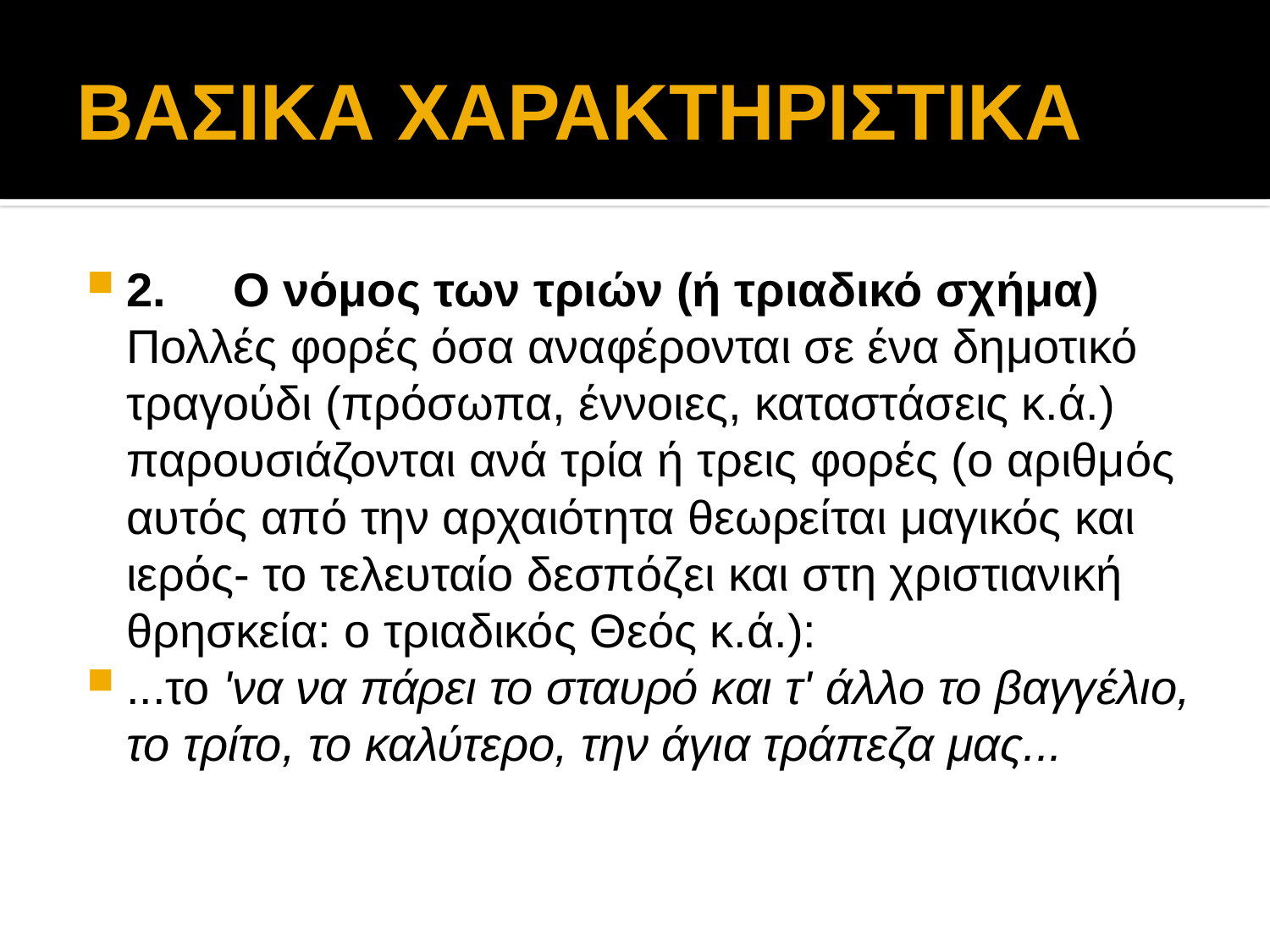

# ΒΑΣΙΚΑ ΧΑΡΑΚΤΗΡΙΣΤΙΚΑ
2.	Ο νόμος των τριών (ή τριαδικό σχήμα)
	Πολλές φορές όσα αναφέρονται σε ένα δημοτικό τραγούδι (πρόσωπα, έννοιες, καταστάσεις κ.ά.) παρουσιάζονται ανά τρία ή τρεις φορές (ο αριθμός αυτός από την αρχαιότητα θεωρείται μαγικός και ιερός- το τελευταίο δεσπόζει και στη χριστιανική θρησκεία: ο τριαδικός Θεός κ.ά.):
...το 'να να πάρει το σταυρό και τ' άλλο το βαγγέλιο, το τρίτο, το καλύτερο, την άγια τράπεζα μας...